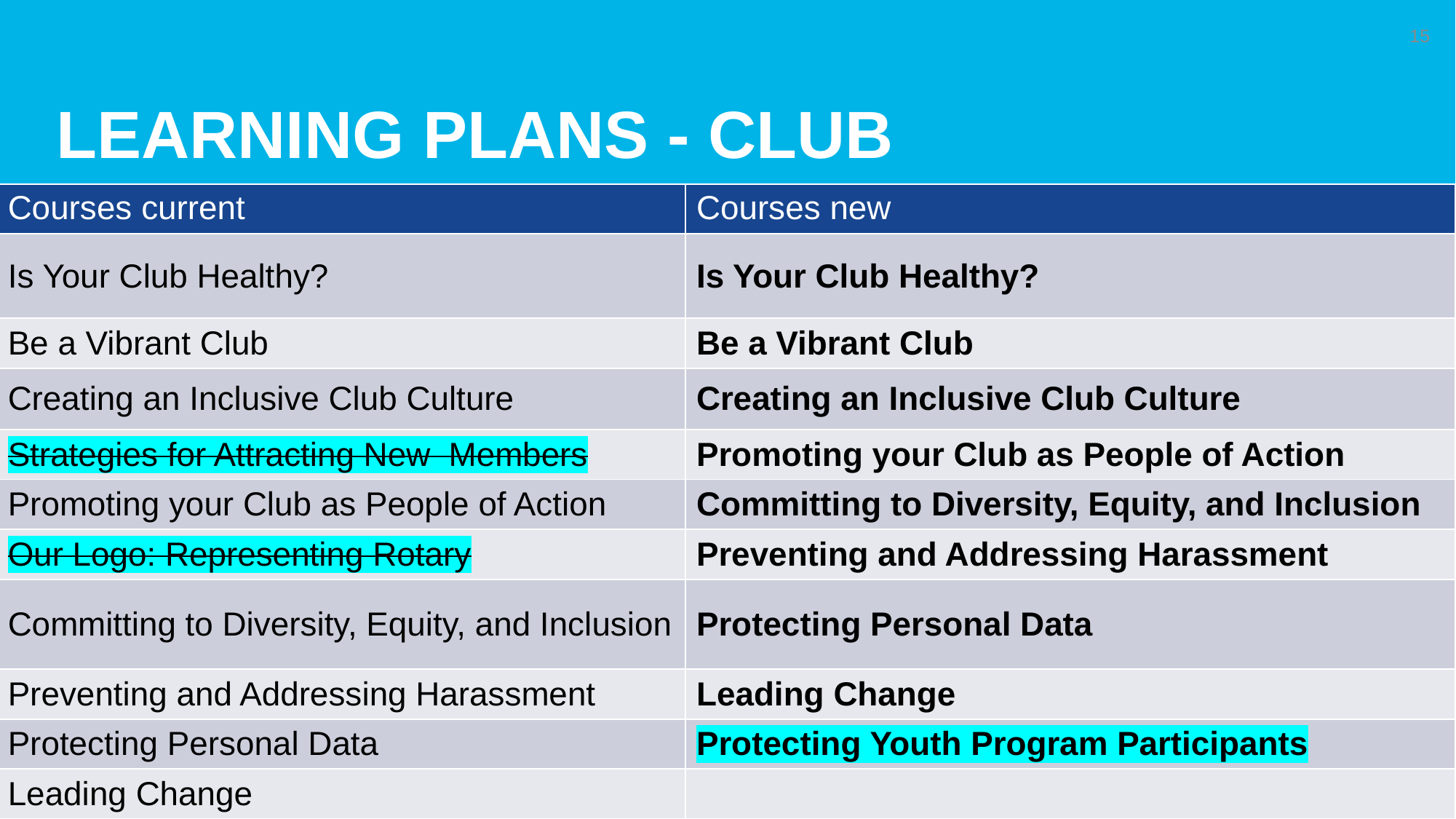

# learning plans - Club
15
| Courses current | Courses new |
| --- | --- |
| Is Your Club Healthy? | Is Your Club Healthy? |
| Be a Vibrant Club | Be a Vibrant Club |
| Creating an Inclusive Club Culture | Creating an Inclusive Club Culture |
| Strategies for Attracting New Members | Promoting your Club as People of Action |
| Promoting your Club as People of Action | Committing to Diversity, Equity, and Inclusion |
| Our Logo: Representing Rotary | Preventing and Addressing Harassment |
| Committing to Diversity, Equity, and Inclusion | Protecting Personal Data |
| Preventing and Addressing Harassment | Leading Change |
| Protecting Personal Data | Protecting Youth Program Participants |
| Leading Change |  |